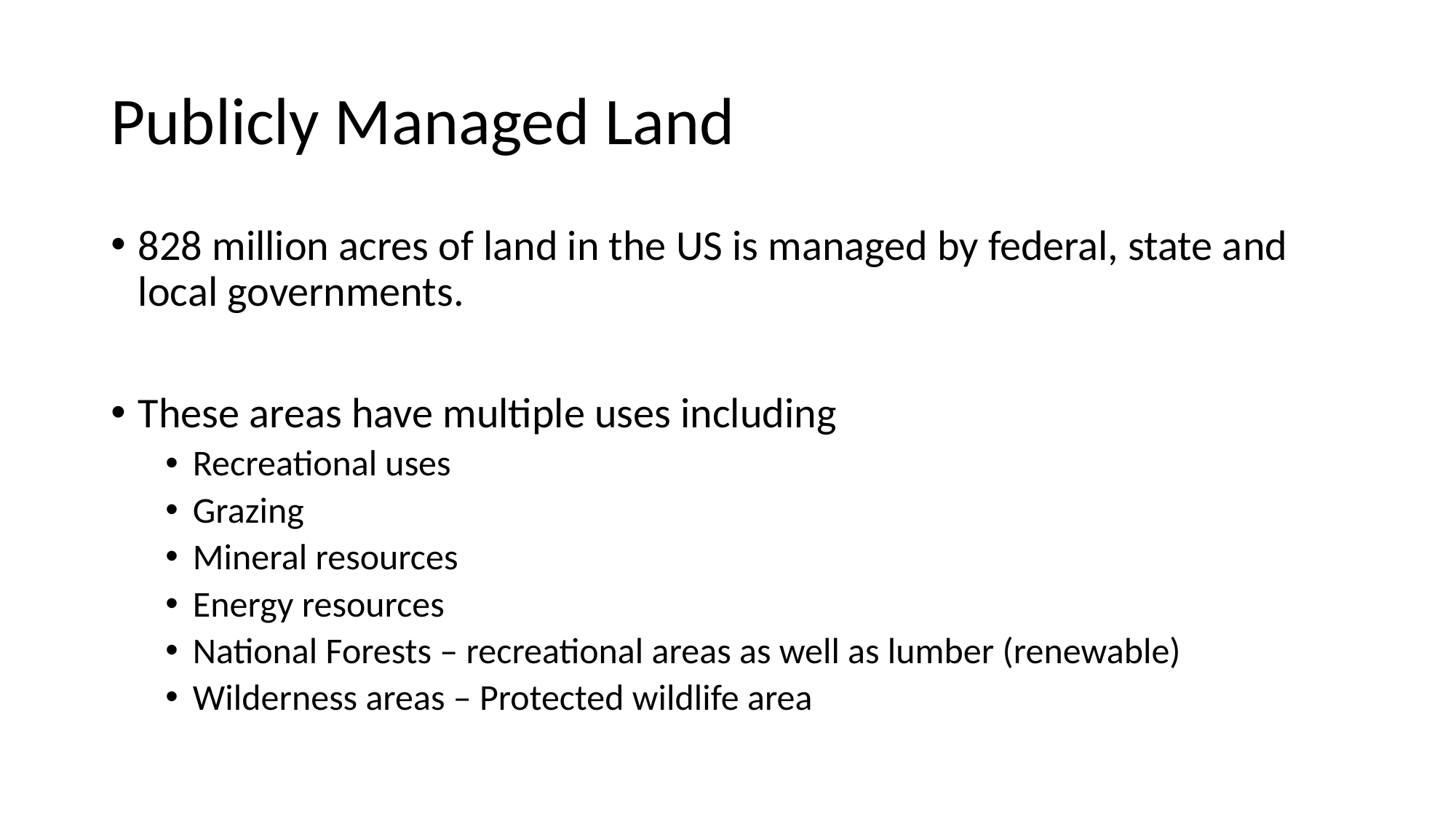

# Publicly Managed Land
828 million acres of land in the US is managed by federal, state and local governments.

These areas have multiple uses including
Recreational uses
Grazing
Mineral resources
Energy resources
National Forests – recreational areas as well as lumber (renewable)
Wilderness areas – Protected wildlife area